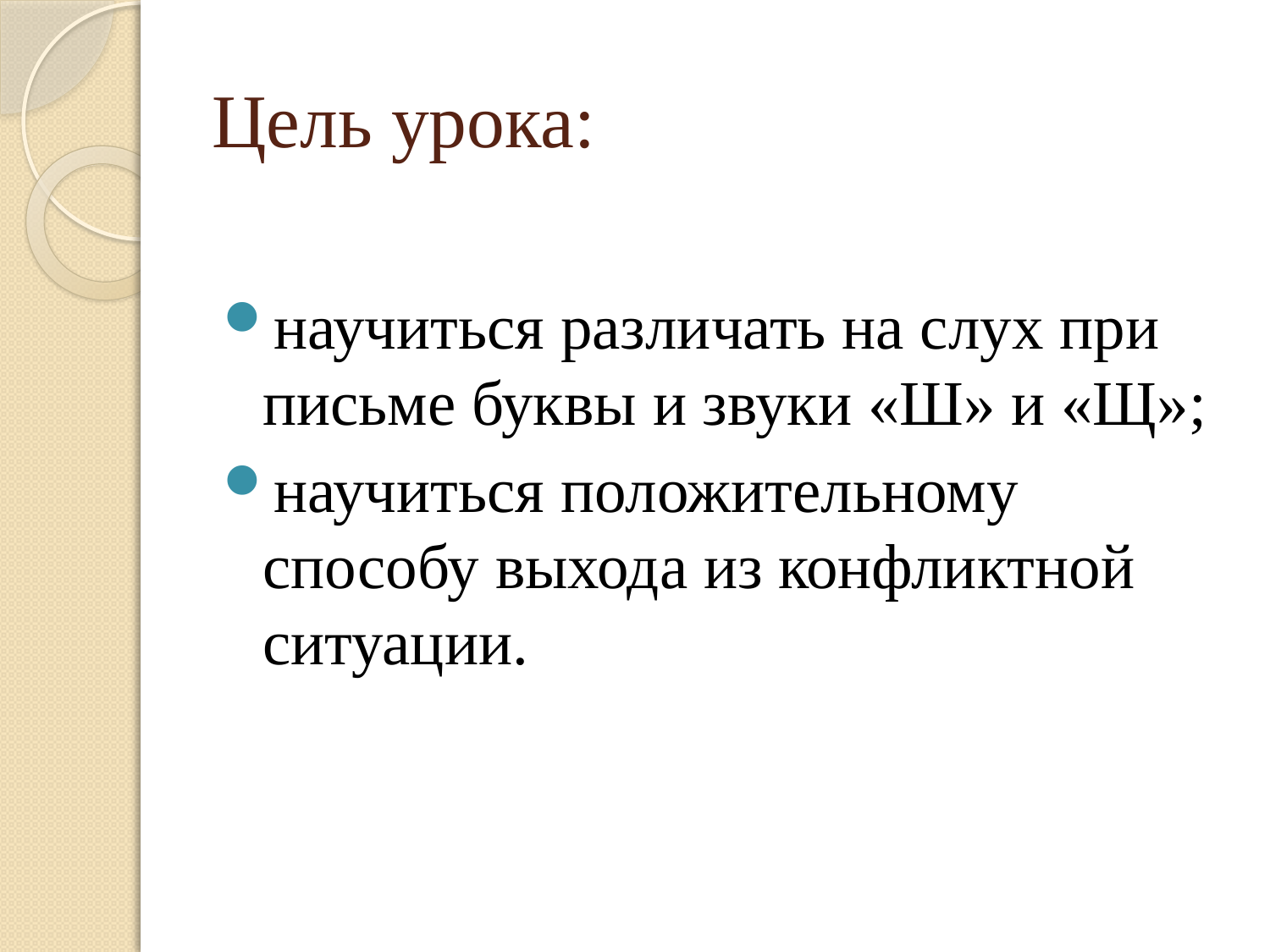

# Цель урока:

научиться различать на слух при письме буквы и звуки «Ш» и «Щ»;
научиться положительному способу выхода из конфликтной ситуации.